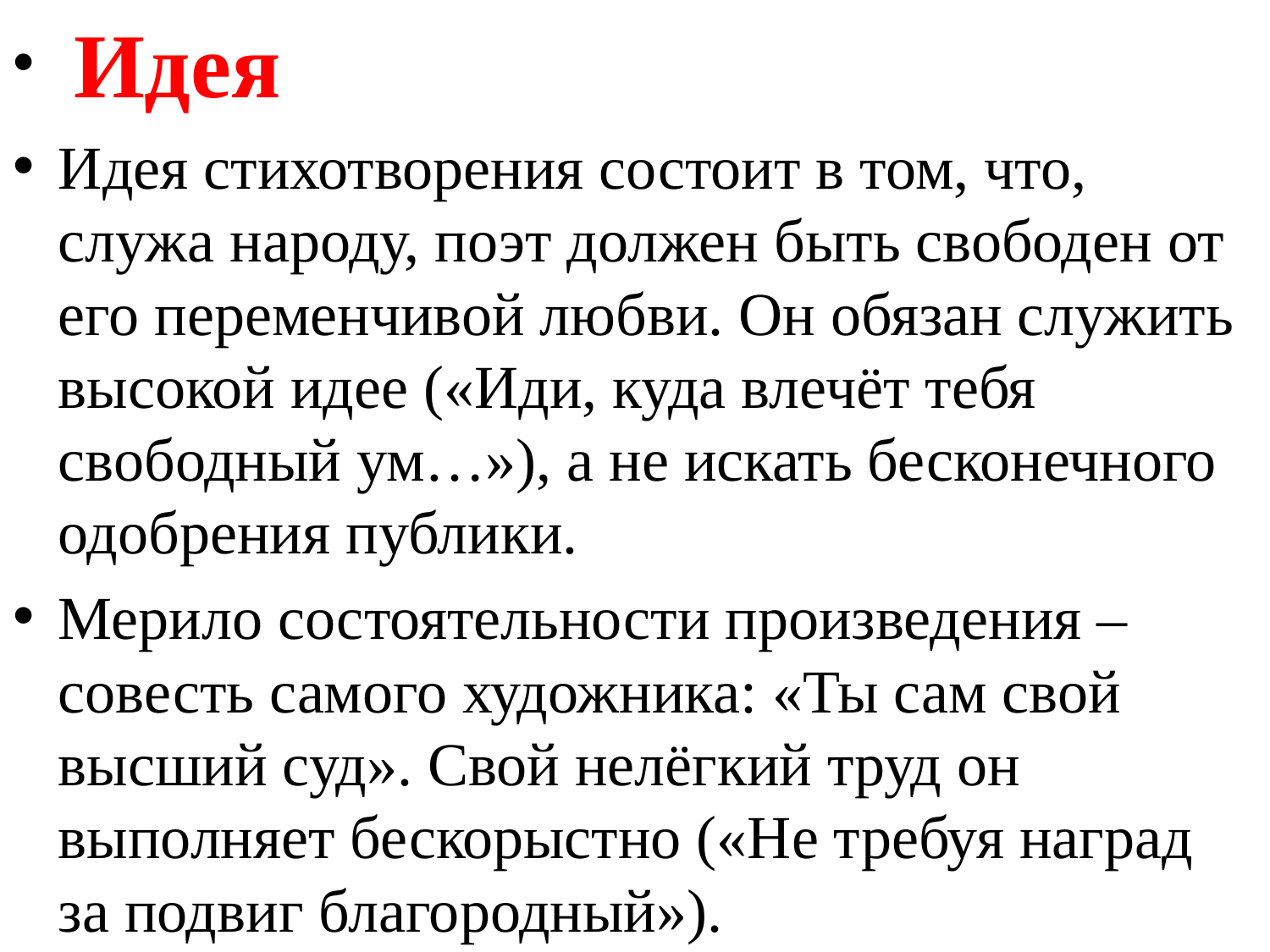

Идея
Идея стихотворения состоит в том, что, служа народу, поэт должен быть свободен от его переменчивой любви. Он обязан служить высокой идее («Иди, куда влечёт тебя свободный ум…»), а не искать бесконечного одобрения публики.
Мерило состоятельности произведения – совесть самого художника: «Ты сам свой высший суд». Свой нелёгкий труд он выполняет бескорыстно («Не требуя наград за подвиг благородный»).